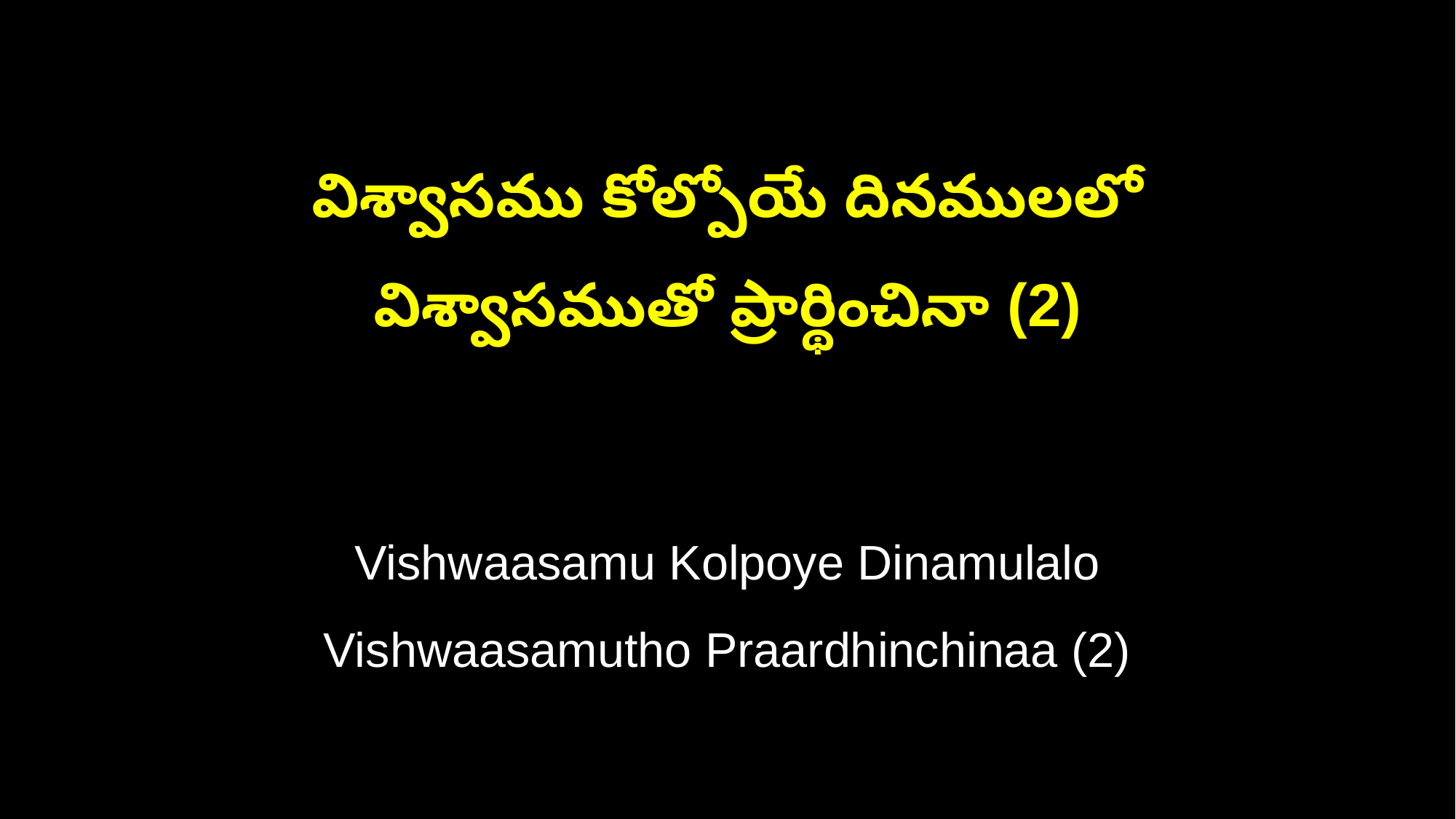

విశ్వాసము కోల్పోయే దినములలో
విశ్వాసముతో ప్రార్థించినా (2)
Vishwaasamu Kolpoye Dinamulalo
Vishwaasamutho Praardhinchinaa (2)